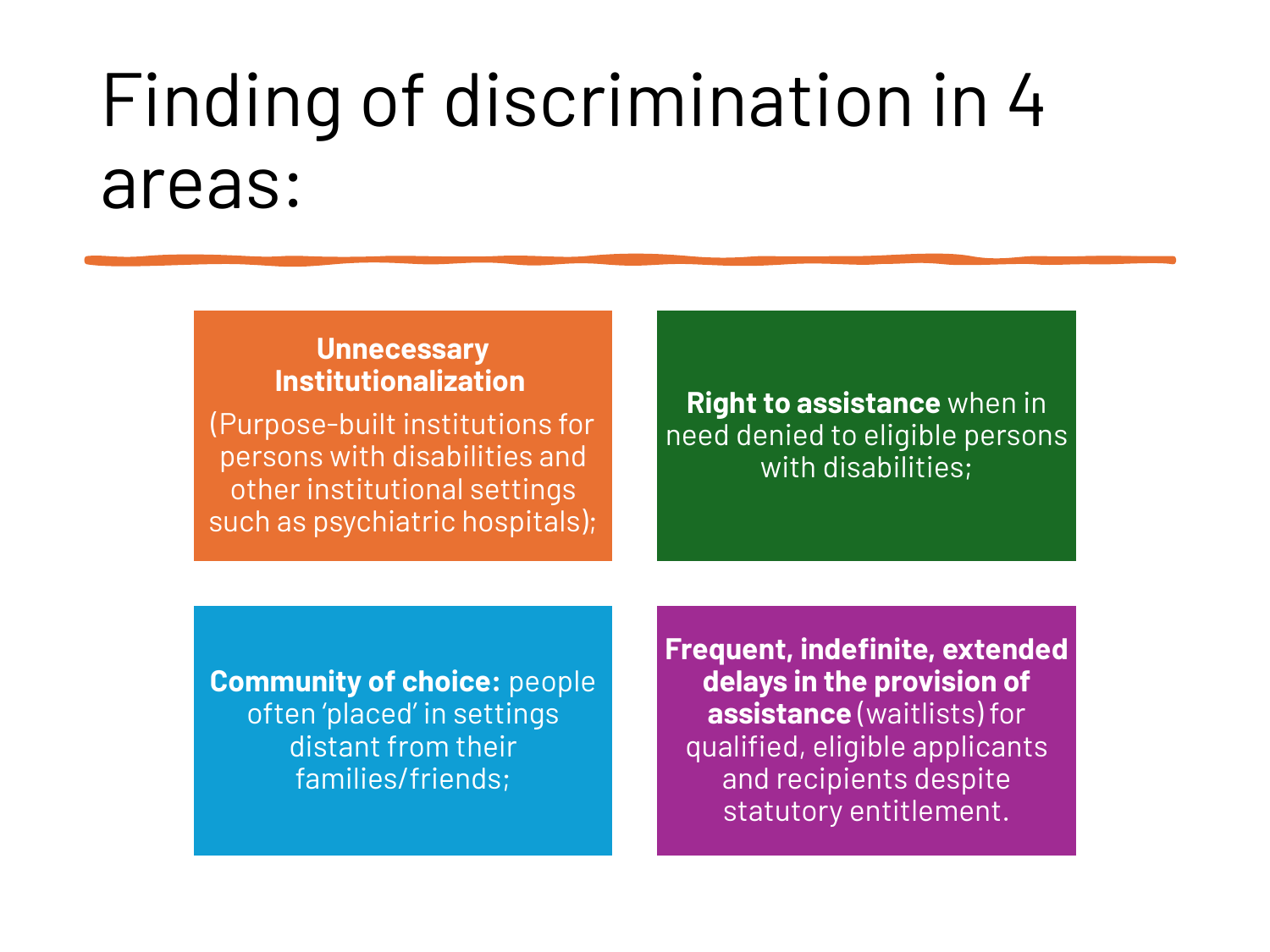

# Finding of discrimination in 4 areas:

Unnecessary Institutionalization
(Purpose-built institutions for persons with disabilities and other institutional settings such as psychiatric hospitals);
Right to assistance when in need denied to eligible persons with disabilities;
Community of choice: people often ‘placed’ in settings distant from their families/friends;
Frequent, indefinite, extended delays in the provision of assistance (waitlists) for qualified, eligible applicants and recipients despite statutory entitlement.